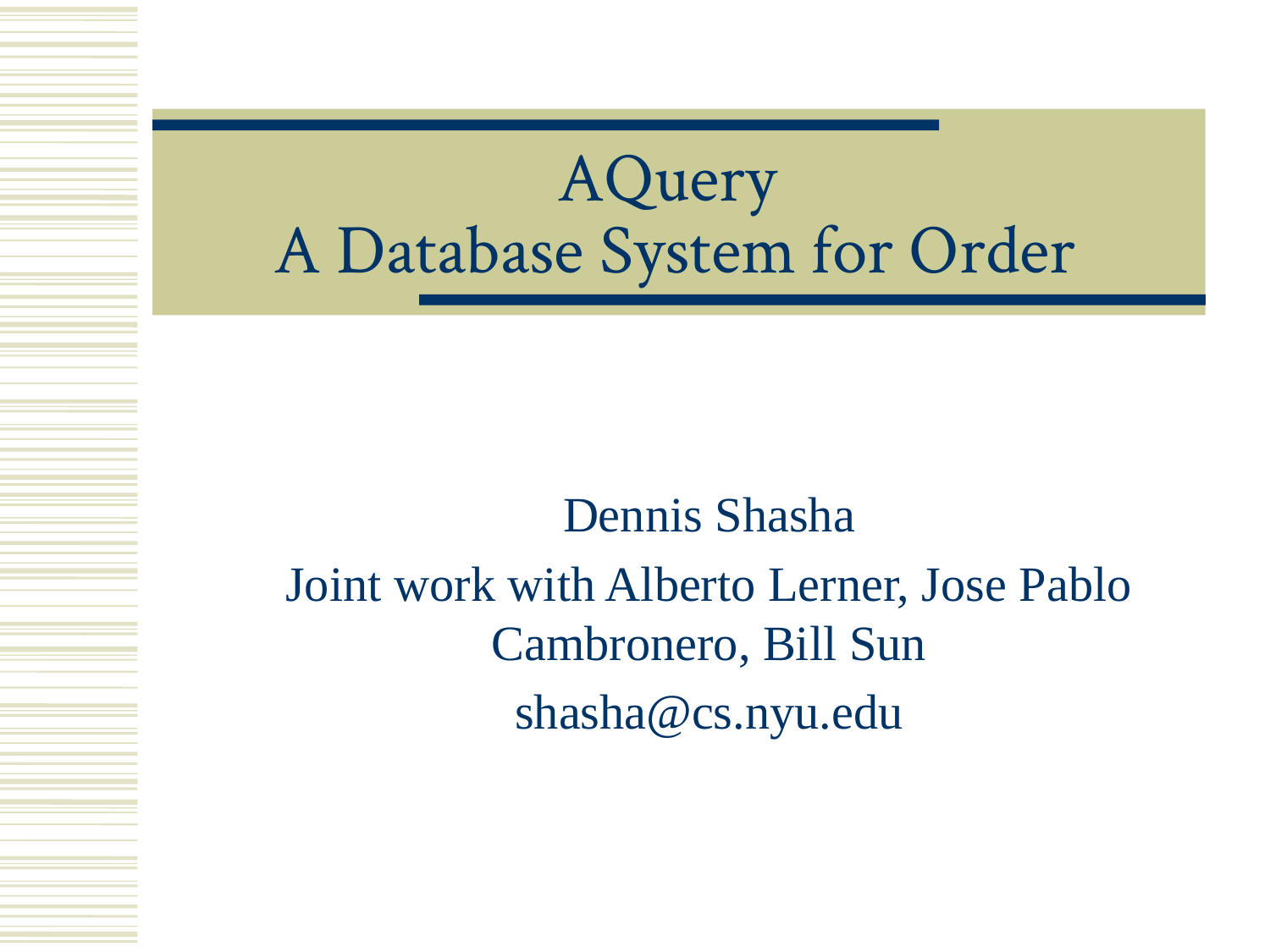

# AQuery A Database System for Order
Dennis Shasha
Joint work with Alberto Lerner, Jose Pablo Cambronero, Bill Sun
shasha@cs.nyu.edu